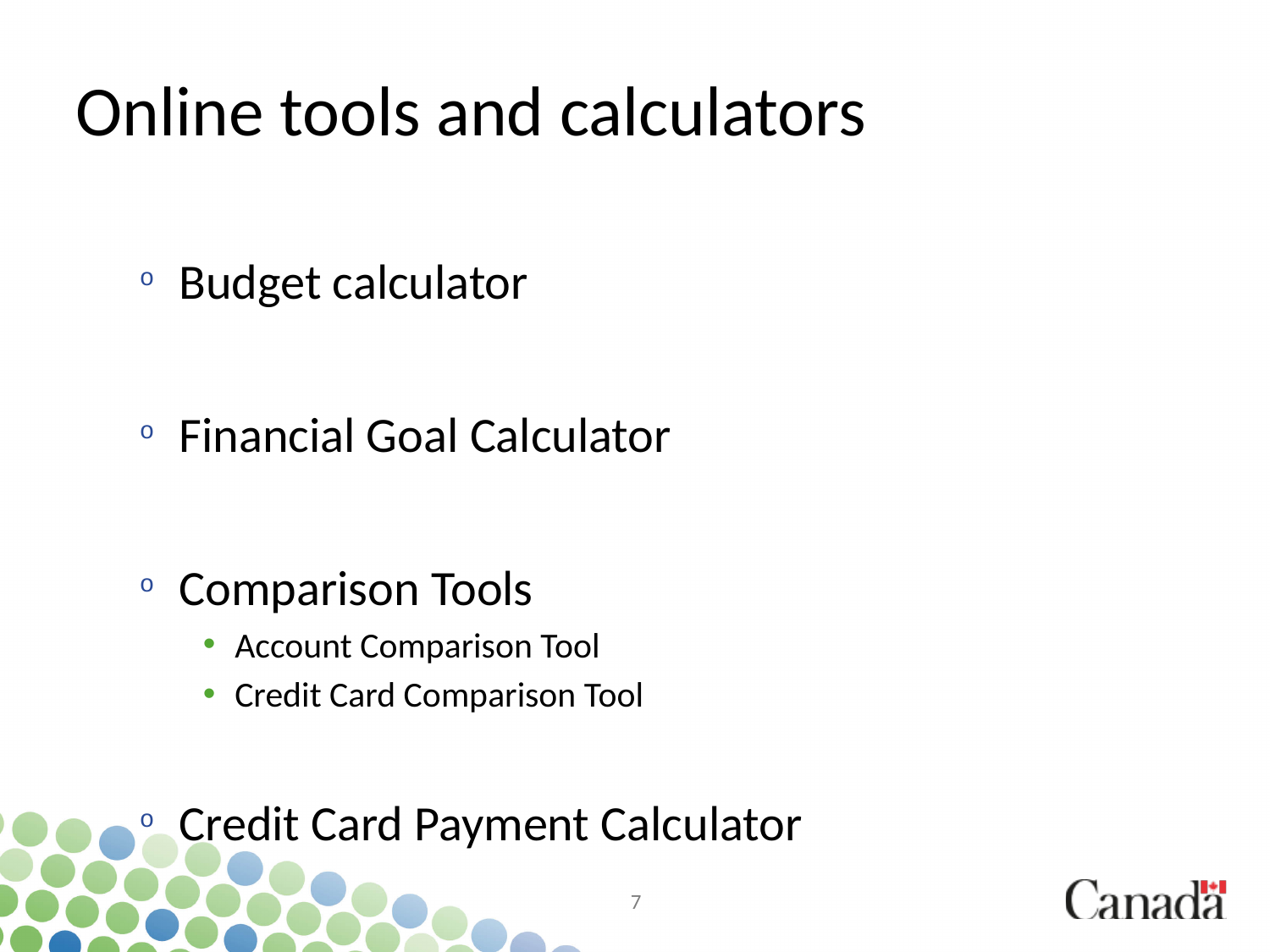

# Online tools and calculators
Budget calculator

Financial Goal Calculator

Comparison Tools
Account Comparison Tool
Credit Card Comparison Tool

Credit Card Payment Calculator
7